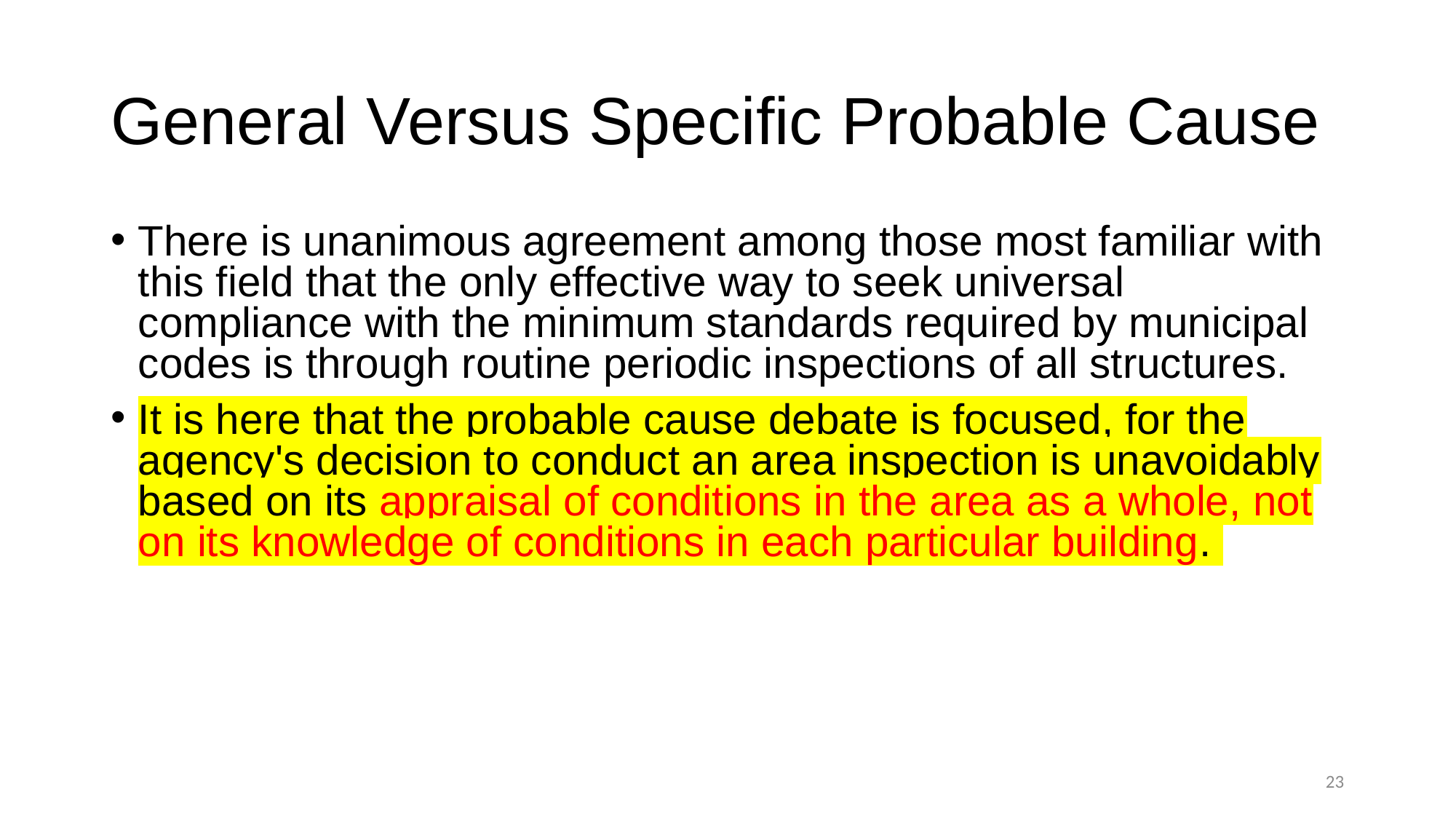

# General Versus Specific Probable Cause
There is unanimous agreement among those most familiar with this field that the only effective way to seek universal compliance with the minimum standards required by municipal codes is through routine periodic inspections of all structures.
It is here that the probable cause debate is focused, for the agency's decision to conduct an area inspection is unavoidably based on its appraisal of conditions in the area as a whole, not on its knowledge of conditions in each particular building.
23